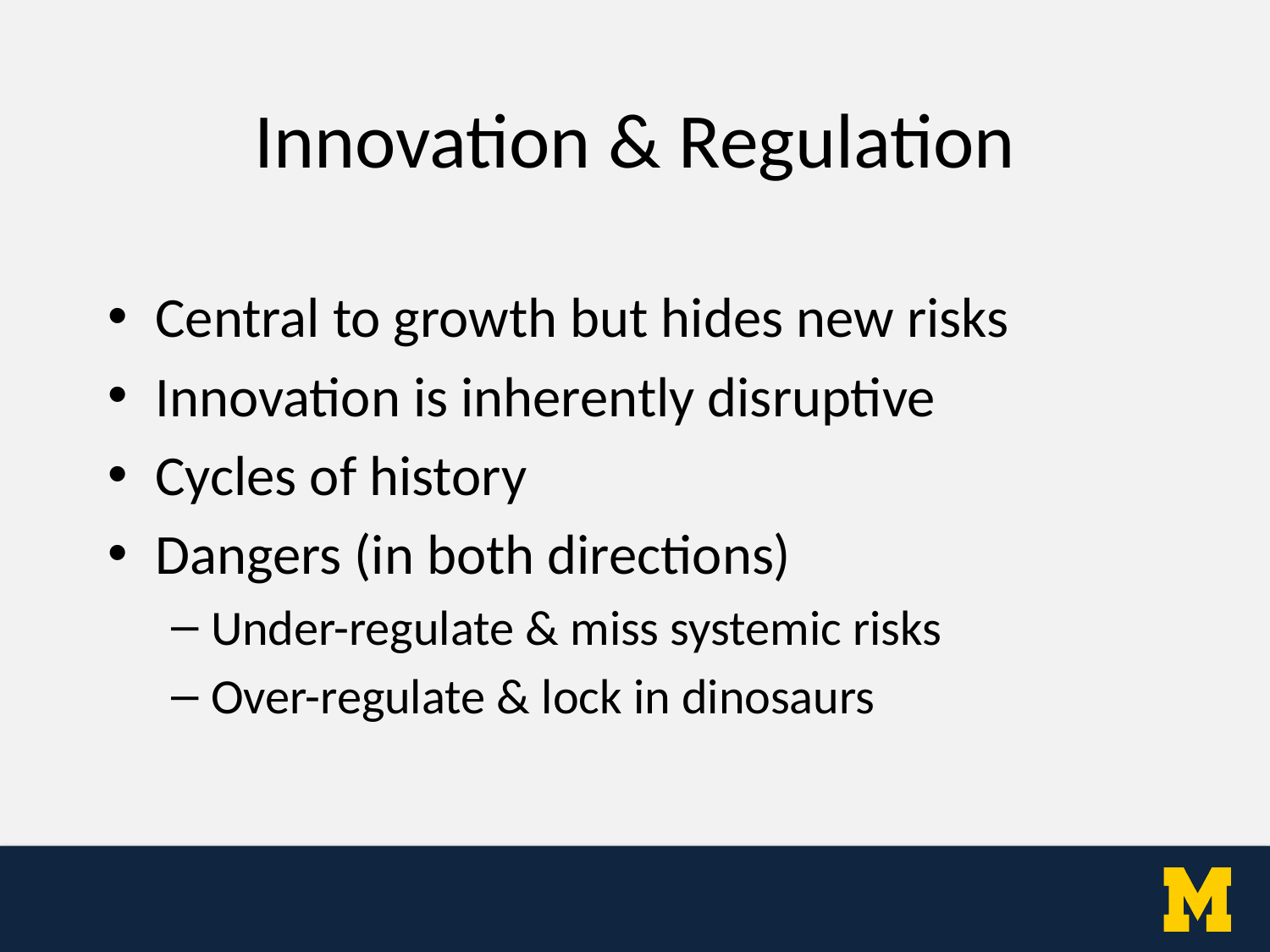

# Innovation & Regulation
Central to growth but hides new risks
Innovation is inherently disruptive
Cycles of history
Dangers (in both directions)
Under-regulate & miss systemic risks
Over-regulate & lock in dinosaurs